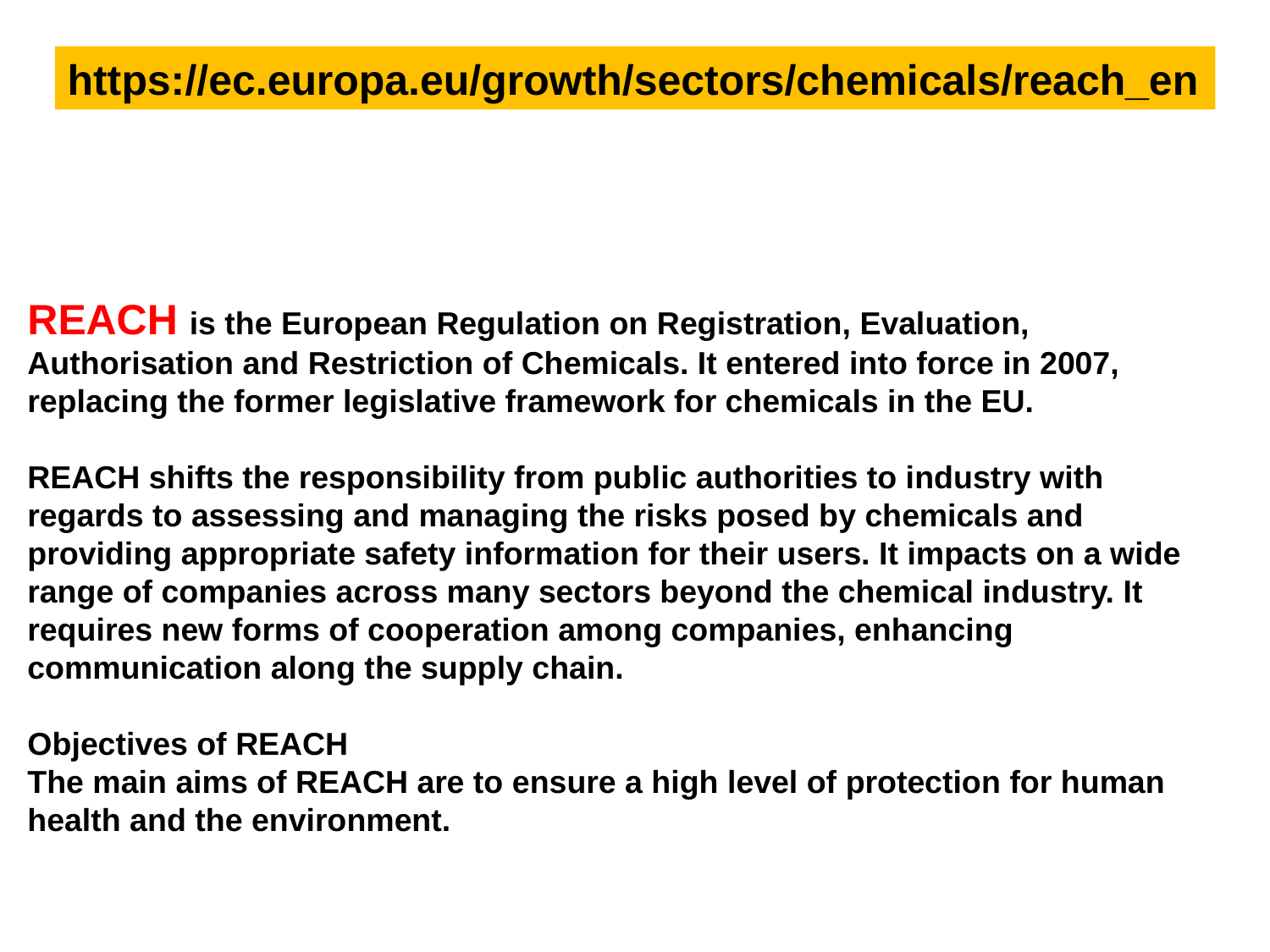

https://ec.europa.eu/growth/sectors/chemicals/reach_en
REACH is the European Regulation on Registration, Evaluation, Authorisation and Restriction of Chemicals. It entered into force in 2007, replacing the former legislative framework for chemicals in the EU.

REACH shifts the responsibility from public authorities to industry with regards to assessing and managing the risks posed by chemicals and providing appropriate safety information for their users. It impacts on a wide range of companies across many sectors beyond the chemical industry. It requires new forms of cooperation among companies, enhancing communication along the supply chain.

Objectives of REACH
The main aims of REACH are to ensure a high level of protection for human health and the environment.